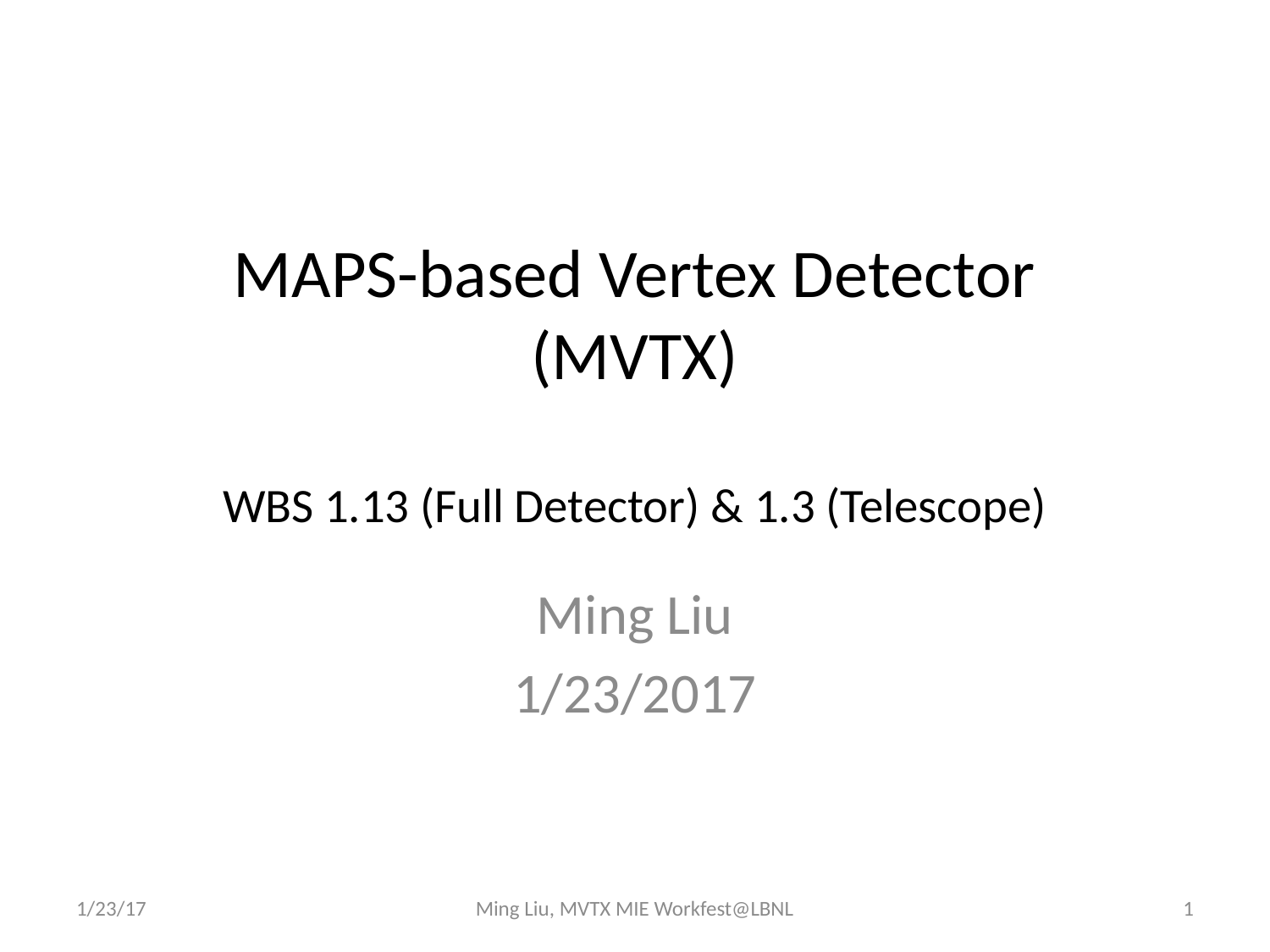

# MAPS-based Vertex Detector (MVTX) WBS 1.13 (Full Detector) & 1.3 (Telescope)
Ming Liu
1/23/2017
1/23/17
Ming Liu, MVTX MIE Workfest@LBNL
1